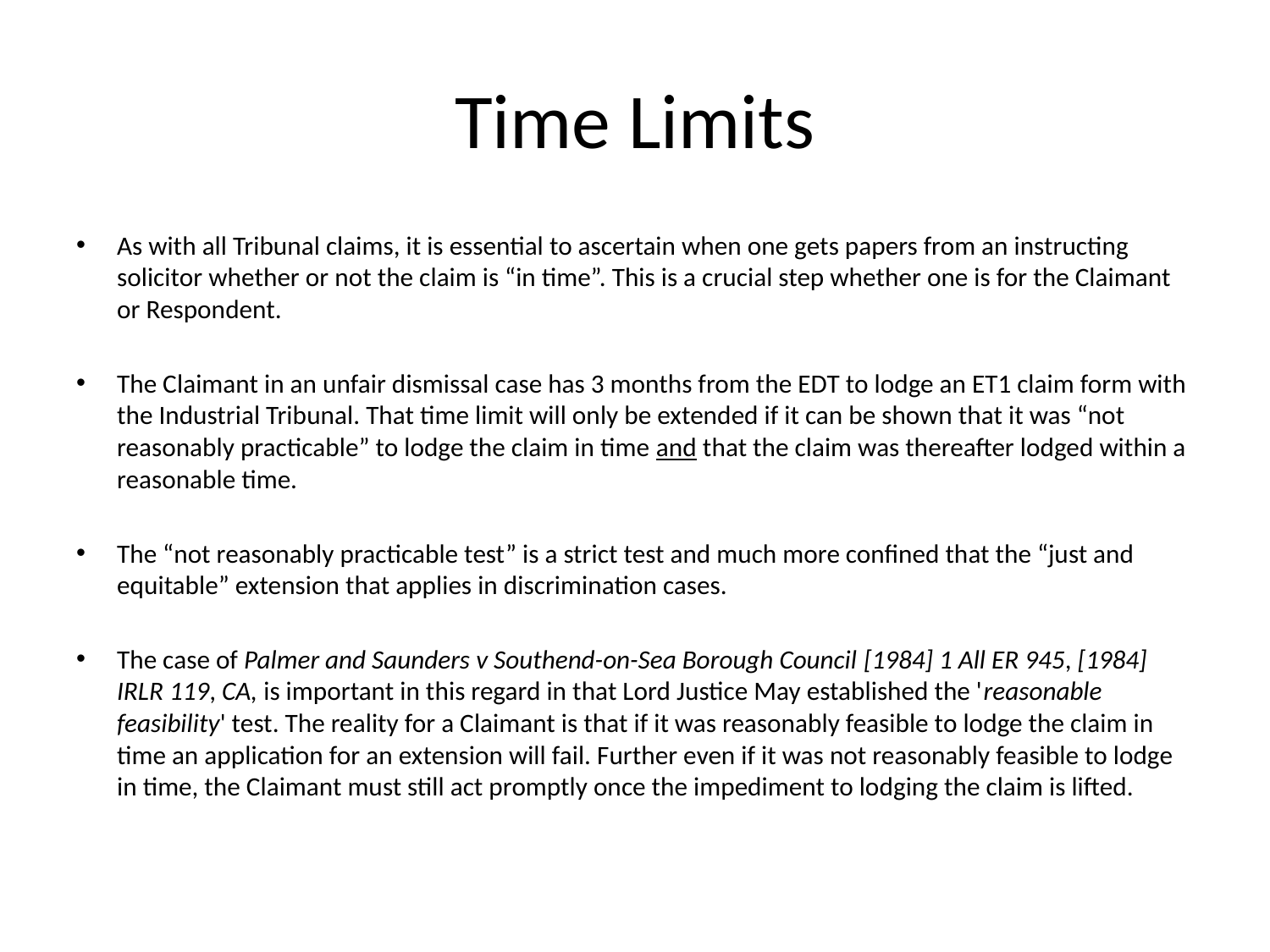

# Time Limits
As with all Tribunal claims, it is essential to ascertain when one gets papers from an instructing solicitor whether or not the claim is “in time”. This is a crucial step whether one is for the Claimant or Respondent.

The Claimant in an unfair dismissal case has 3 months from the EDT to lodge an ET1 claim form with the Industrial Tribunal. That time limit will only be extended if it can be shown that it was “not reasonably practicable” to lodge the claim in time and that the claim was thereafter lodged within a reasonable time.

The “not reasonably practicable test” is a strict test and much more confined that the “just and equitable” extension that applies in discrimination cases.

The case of Palmer and Saunders v Southend-on-Sea Borough Council [1984] 1 All ER 945, [1984] IRLR 119, CA, is important in this regard in that Lord Justice May established the 'reasonable feasibility' test. The reality for a Claimant is that if it was reasonably feasible to lodge the claim in time an application for an extension will fail. Further even if it was not reasonably feasible to lodge in time, the Claimant must still act promptly once the impediment to lodging the claim is lifted.